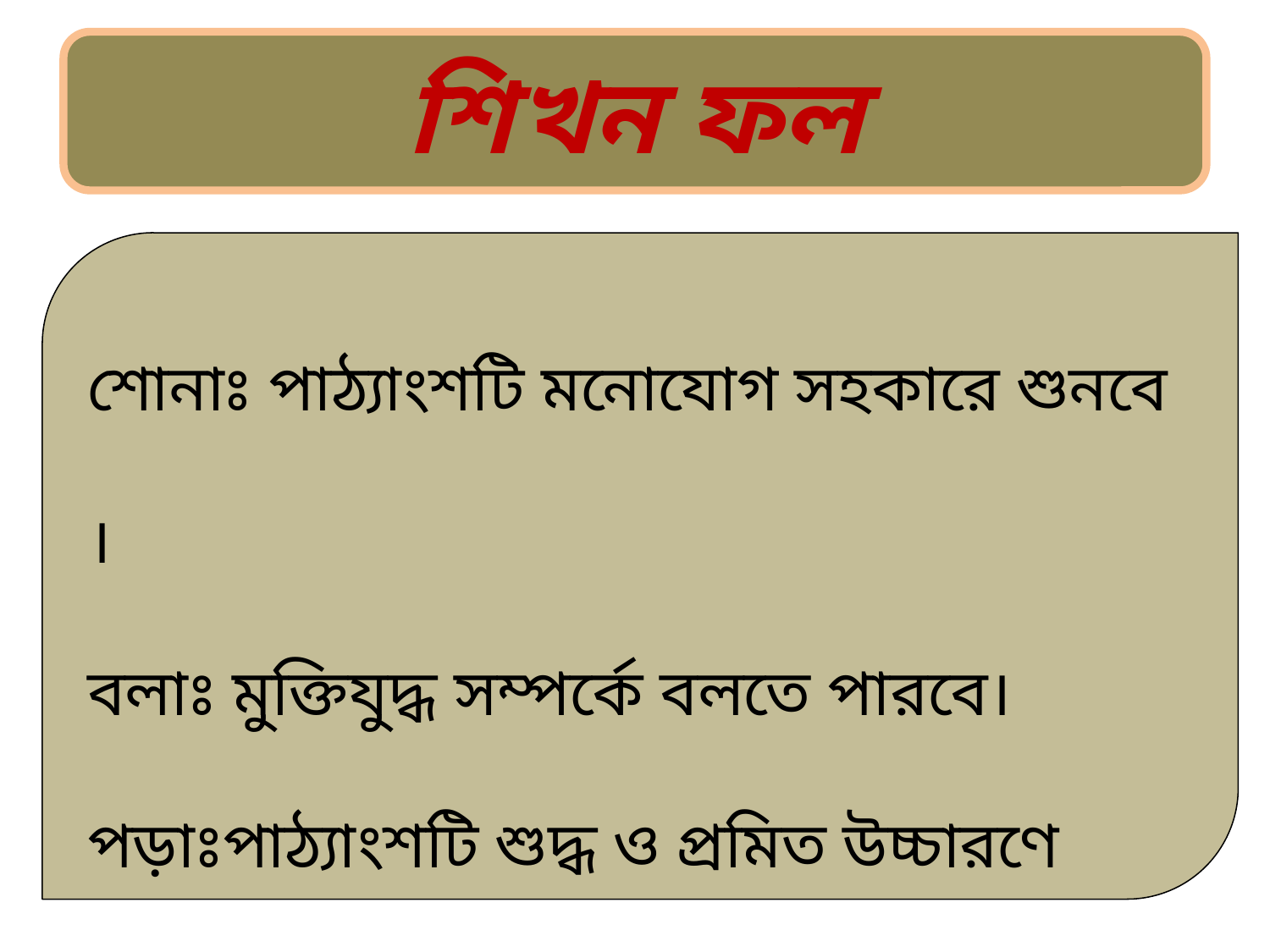

শিখন ফল
শোনাঃ পাঠ্যাংশটি মনোযোগ সহকারে শুনবে ।
বলাঃ মুক্তিযুদ্ধ সম্পর্কে বলতে পারবে।
পড়াঃপাঠ্যাংশটি শুদ্ধ ও প্রমিত উচ্চারণে 	পড়তে পারবে।
লেখাঃ যুক্তবর্ণ ভেঙ্গে লিখতে পারবে।